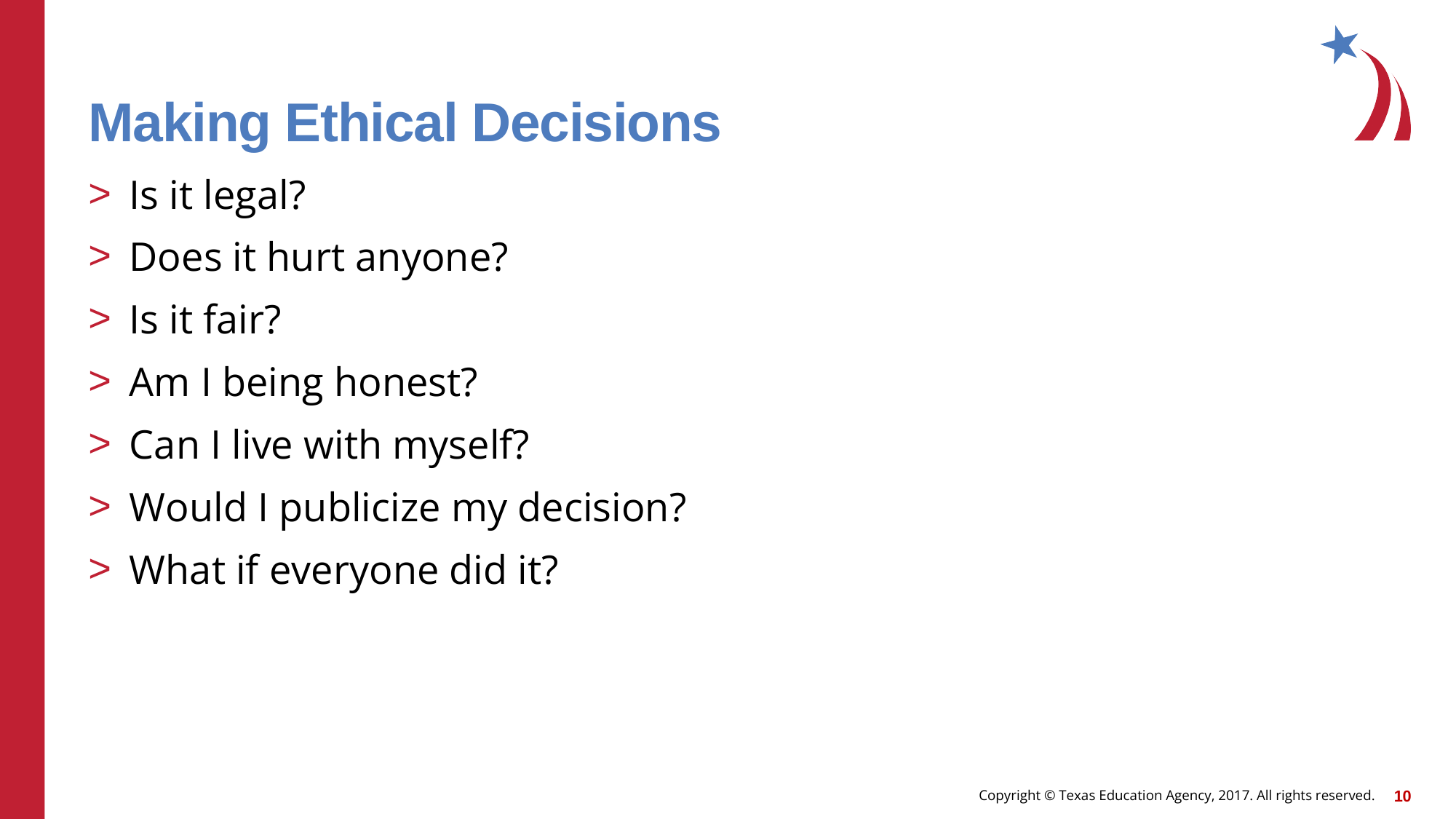

# Making Ethical Decisions
Is it legal?
Does it hurt anyone?
Is it fair?
Am I being honest?
Can I live with myself?
Would I publicize my decision?
What if everyone did it?